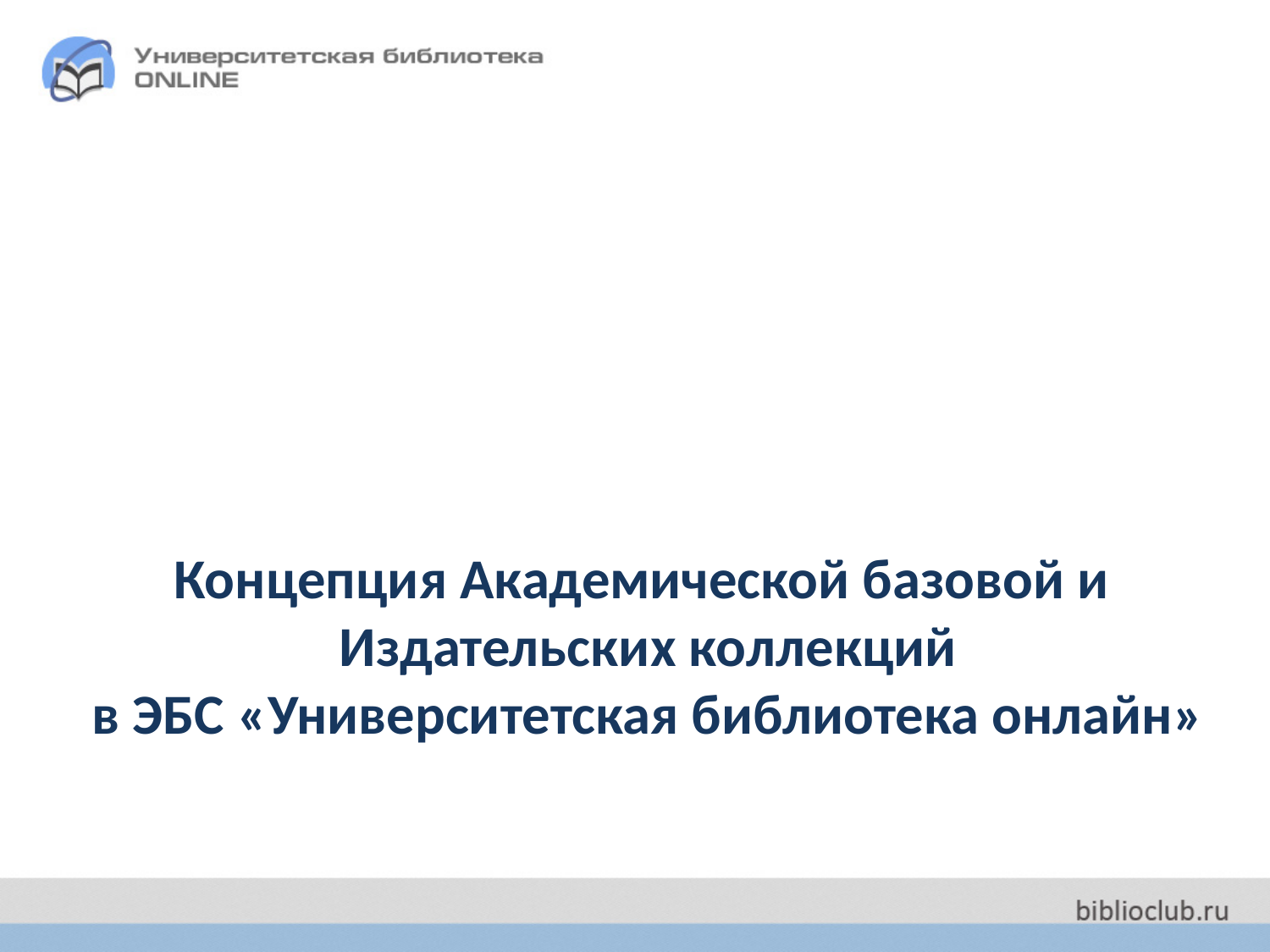

Концепция Академической базовой и
Издательских коллекций
в ЭБС «Университетская библиотека онлайн»